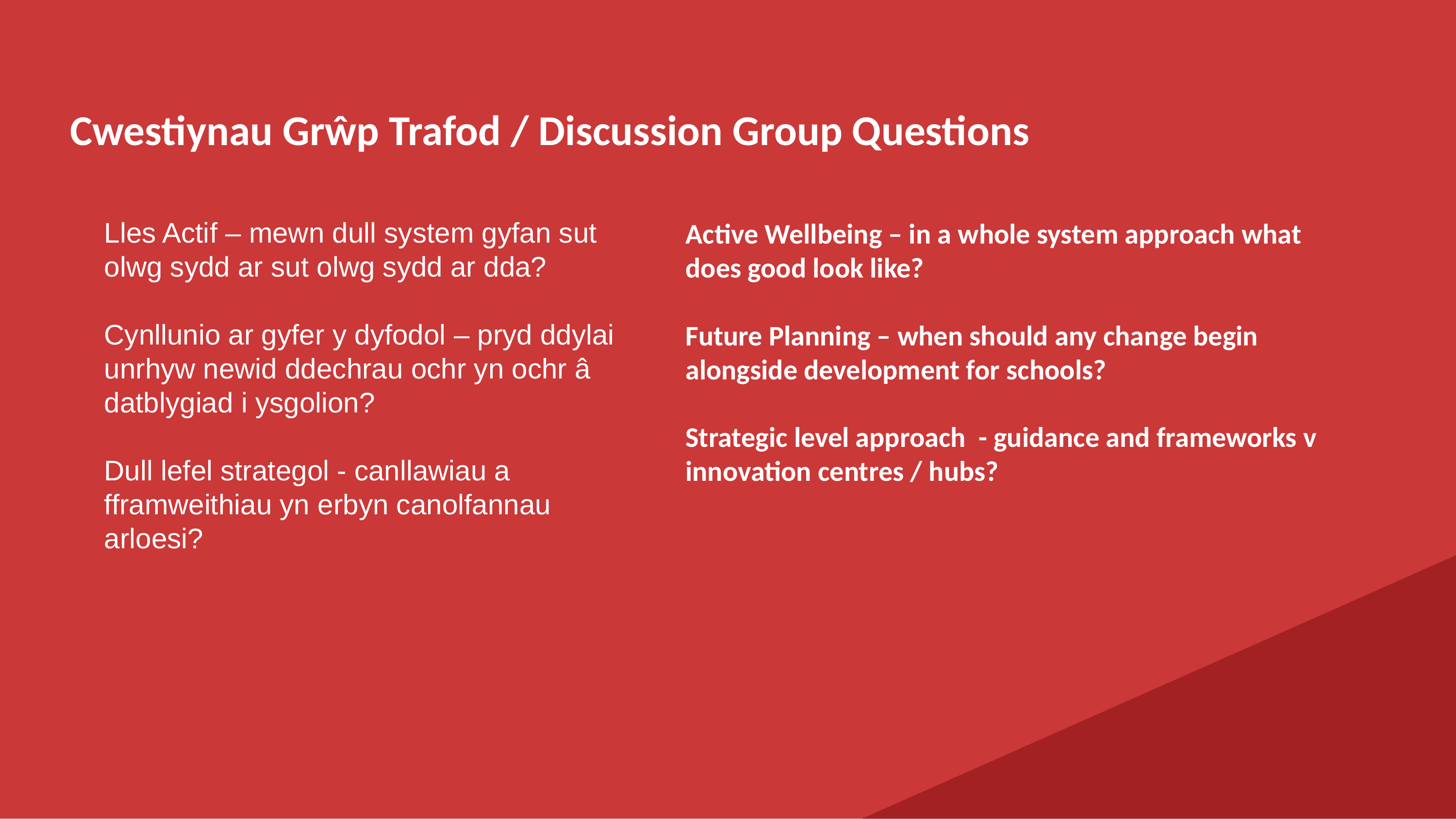

# Cwestiynau Grŵp Trafod / Discussion Group Questions
Lles Actif – mewn dull system gyfan sut olwg sydd ar sut olwg sydd ar dda?

Cynllunio ar gyfer y dyfodol – pryd ddylai unrhyw newid ddechrau ochr yn ochr â datblygiad i ysgolion?

Dull lefel strategol - canllawiau a fframweithiau yn erbyn canolfannau arloesi?

Active Wellbeing – in a whole system approach what does good look like?

Future Planning – when should any change begin alongside development for schools?

Strategic level approach  - guidance and frameworks v innovation centres / hubs?